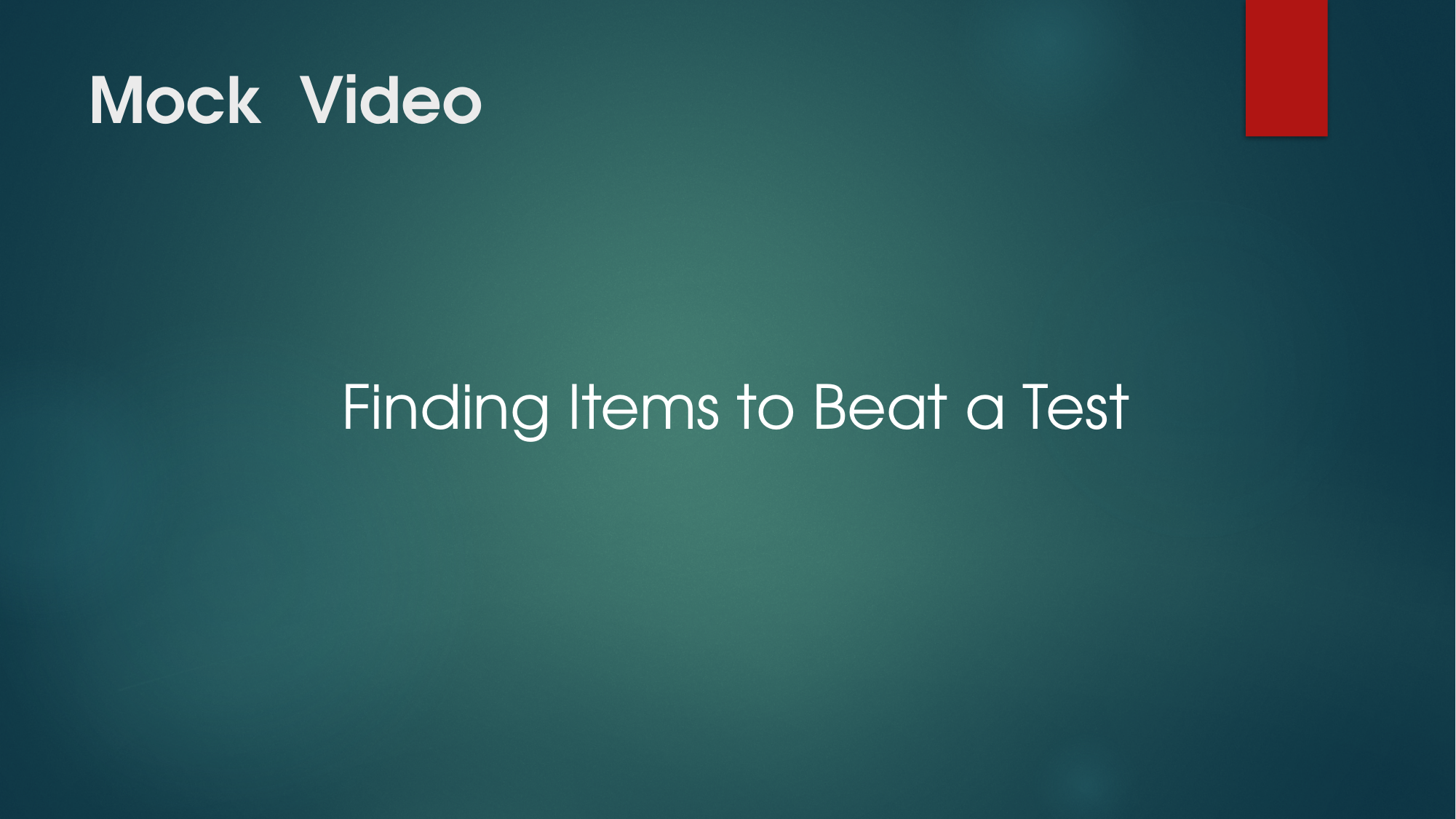

# Mock  Video
Finding Items to Beat a Test